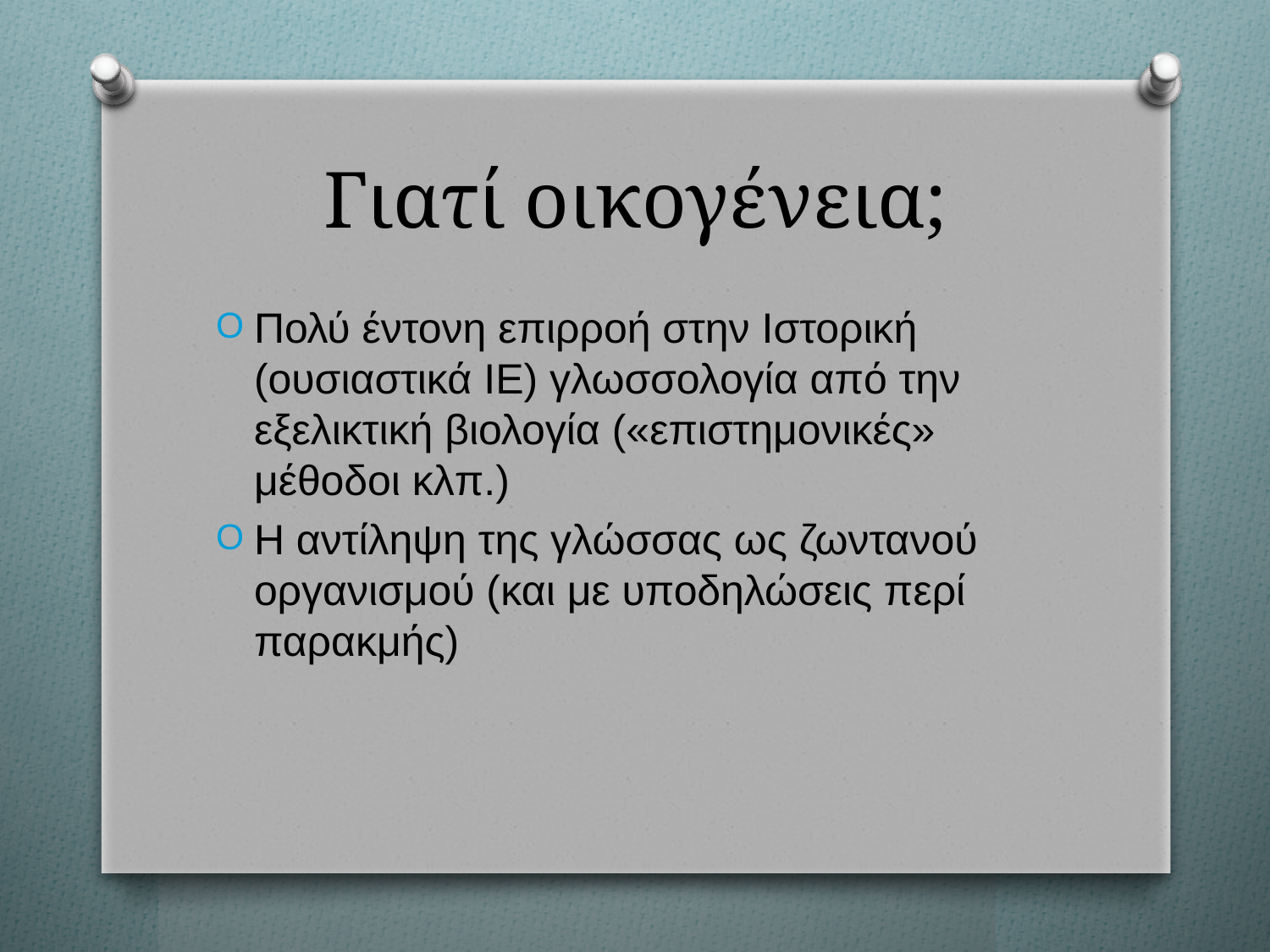

# Γιατί οικογένεια;
Πολύ έντονη επιρροή στην Ιστορική (ουσιαστικά ΙΕ) γλωσσολογία από την εξελικτική βιολογία («επιστημονικές» μέθοδοι κλπ.)
Η αντίληψη της γλώσσας ως ζωντανού οργανισμού (και με υποδηλώσεις περί παρακμής)